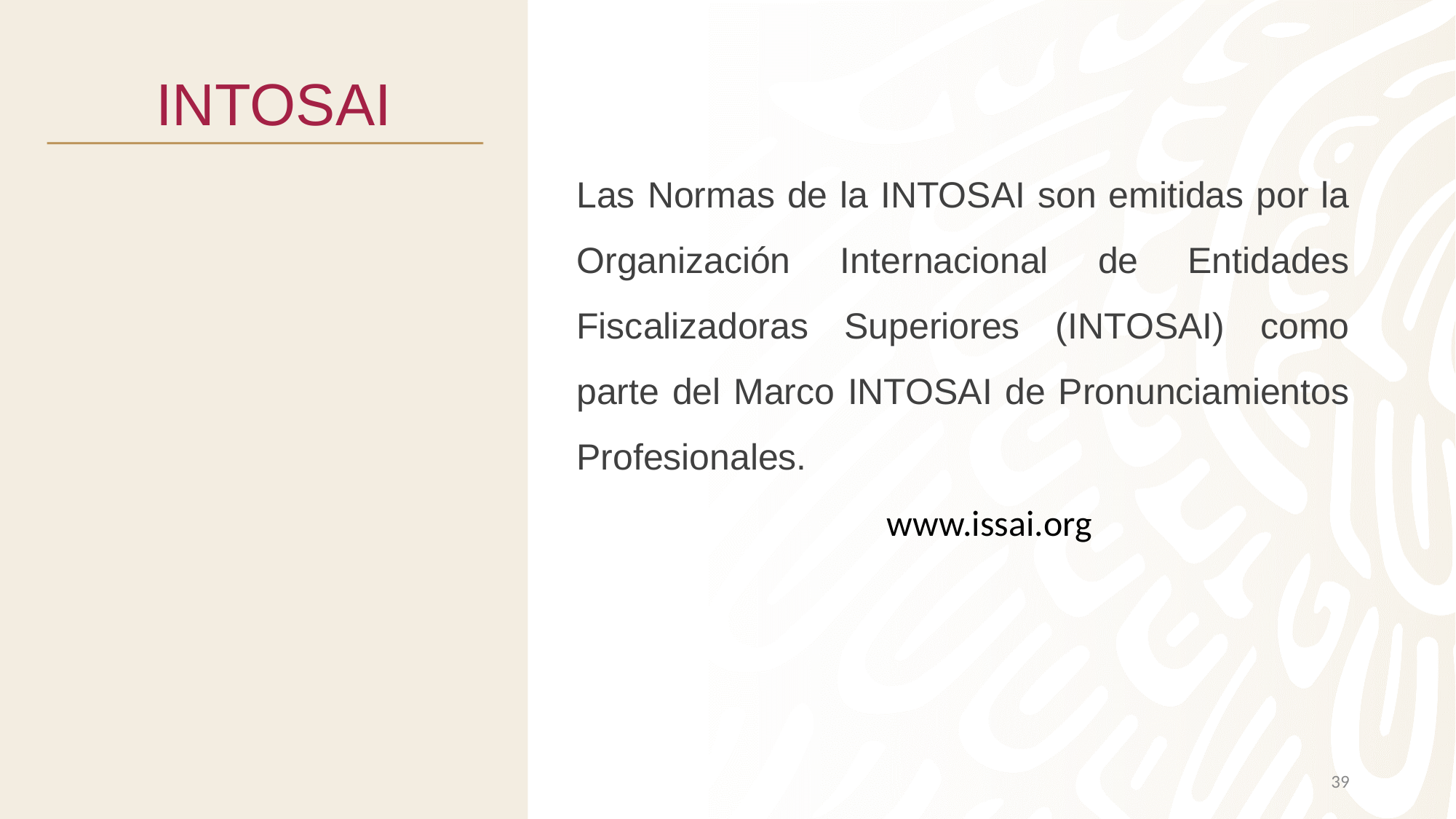

# INTOSAI
Las Normas de la INTOSAI son emitidas por la Organización Internacional de Entidades Fiscalizadoras Superiores (INTOSAI) como parte del Marco INTOSAI de Pronunciamientos Profesionales.
www.issai.org
39